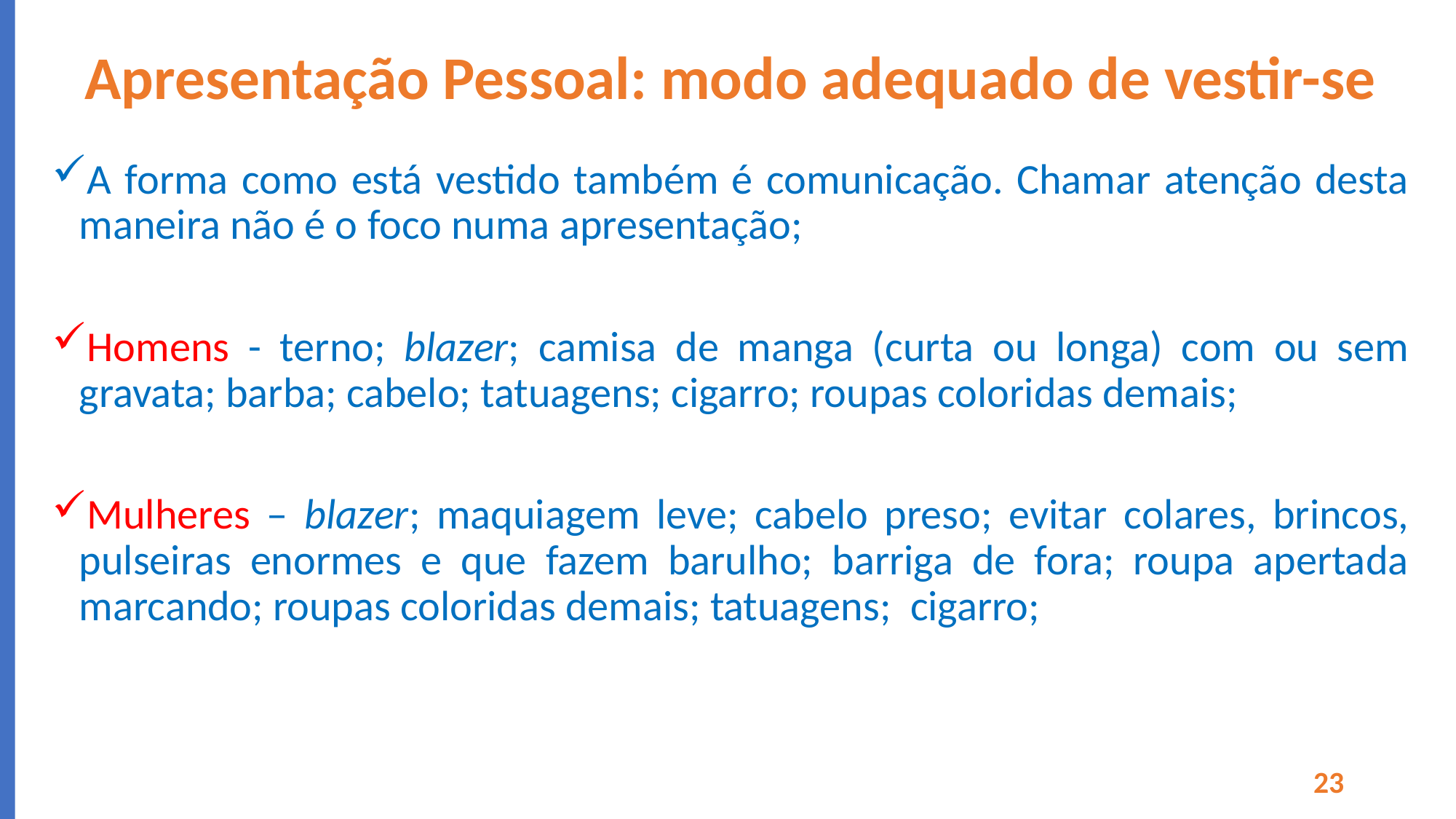

# Apresentação Pessoal: modo adequado de vestir-se
A forma como está vestido também é comunicação. Chamar atenção desta maneira não é o foco numa apresentação;

Homens - terno; blazer; camisa de manga (curta ou longa) com ou sem gravata; barba; cabelo; tatuagens; cigarro; roupas coloridas demais;

Mulheres – blazer; maquiagem leve; cabelo preso; evitar colares, brincos, pulseiras enormes e que fazem barulho; barriga de fora; roupa apertada marcando; roupas coloridas demais; tatuagens;  cigarro;

23